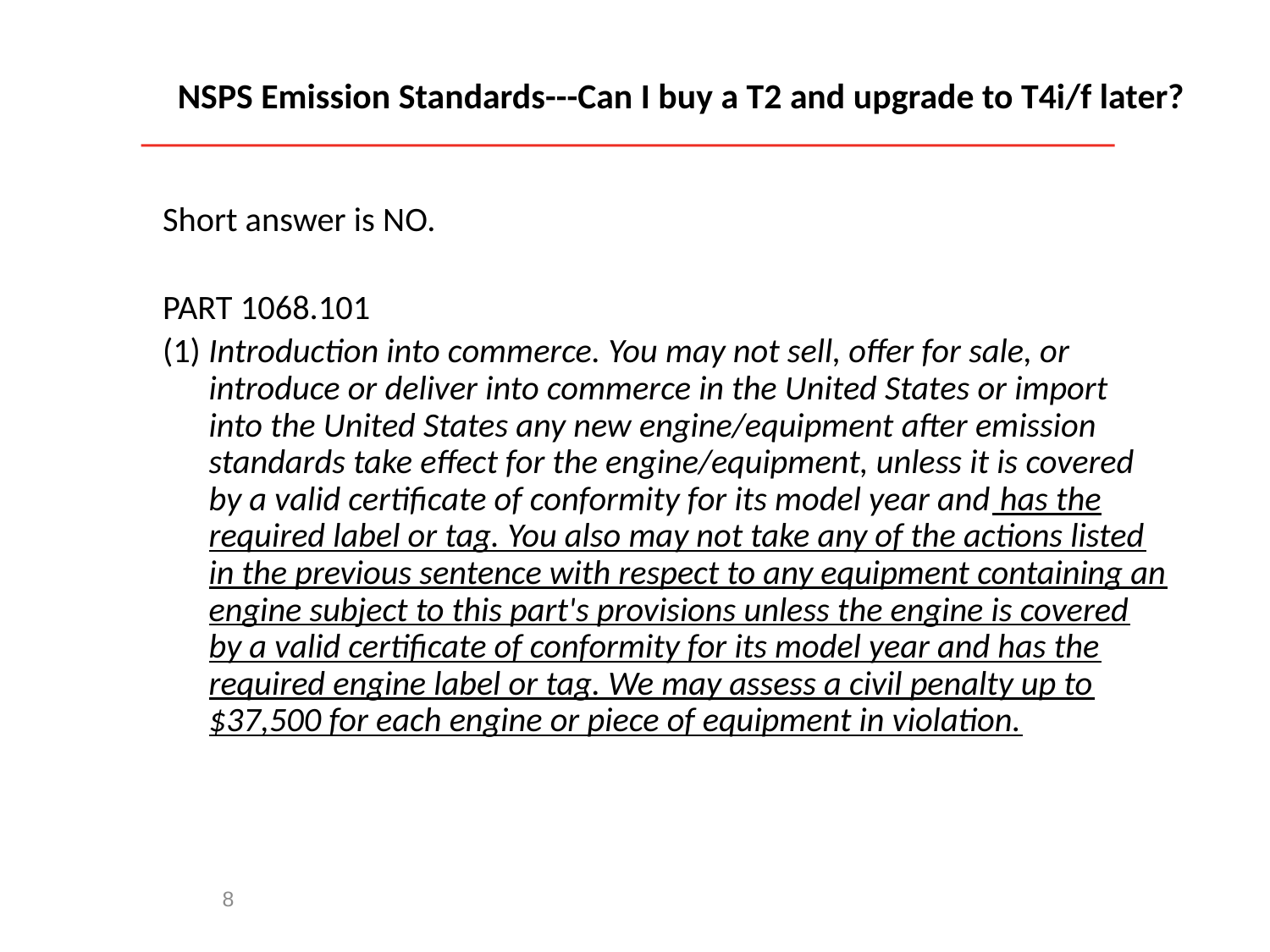

# NSPS Emission Standards---Can I buy a T2 and upgrade to T4i/f later?

Short answer is NO.

PART 1068.101
(1) Introduction into commerce. You may not sell, offer for sale, or introduce or deliver into commerce in the United States or import into the United States any new engine/equipment after emission standards take effect for the engine/equipment, unless it is covered by a valid certificate of conformity for its model year and has the required label or tag. You also may not take any of the actions listed in the previous sentence with respect to any equipment containing an engine subject to this part's provisions unless the engine is covered by a valid certificate of conformity for its model year and has the required engine label or tag. We may assess a civil penalty up to $37,500 for each engine or piece of equipment in violation.

8